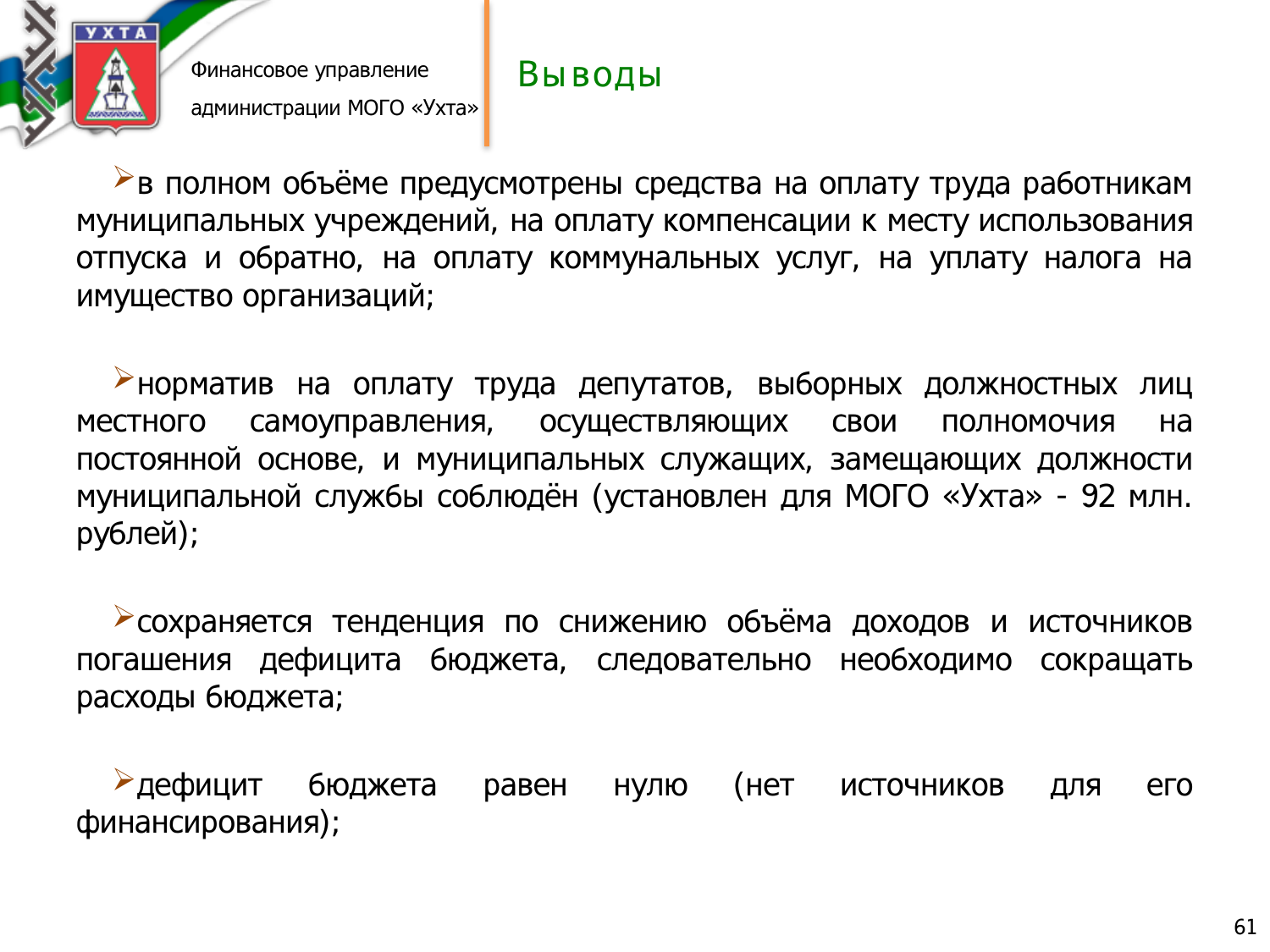

# Выводы
в полном объёме предусмотрены средства на оплату труда работникам муниципальных учреждений, на оплату компенсации к месту использования отпуска и обратно, на оплату коммунальных услуг, на уплату налога на имущество организаций;

норматив на оплату труда депутатов, выборных должностных лиц местного самоуправления, осуществляющих свои полномочия на постоянной основе, и муниципальных служащих, замещающих должности муниципальной службы соблюдён (установлен для МОГО «Ухта» - 92 млн. рублей);

сохраняется тенденция по снижению объёма доходов и источников погашения дефицита бюджета, следовательно необходимо сокращать расходы бюджета;

дефицит бюджета равен нулю (нет источников для его финансирования);

61